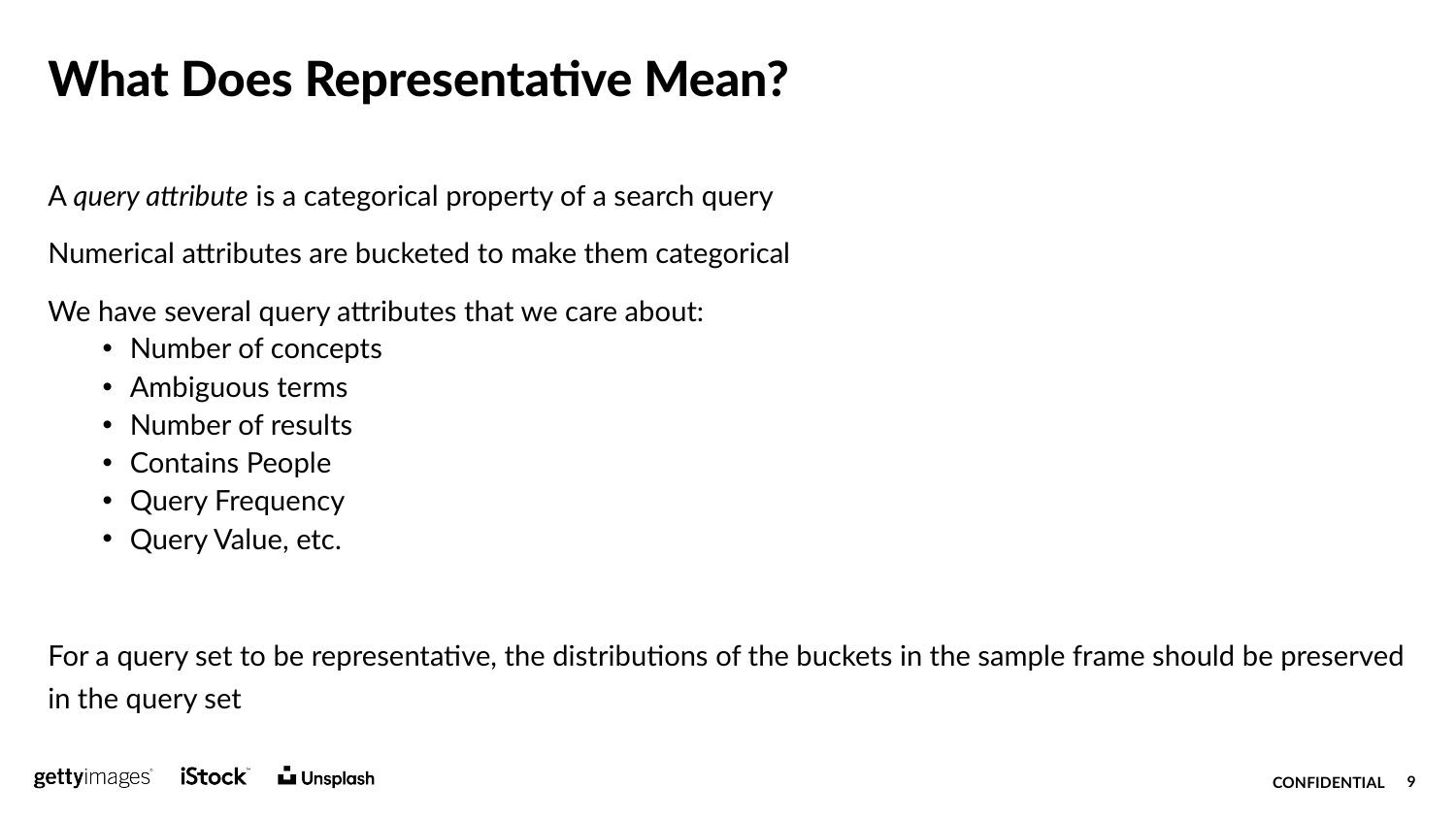

# What Does Representative Mean?
A query attribute is a categorical property of a search query
Numerical attributes are bucketed to make them categorical
We have several query attributes that we care about:
Number of concepts
Ambiguous terms
Number of results
Contains People
Query Frequency
Query Value, etc.

For a query set to be representative, the distributions of the buckets in the sample frame should be preserved in the query set